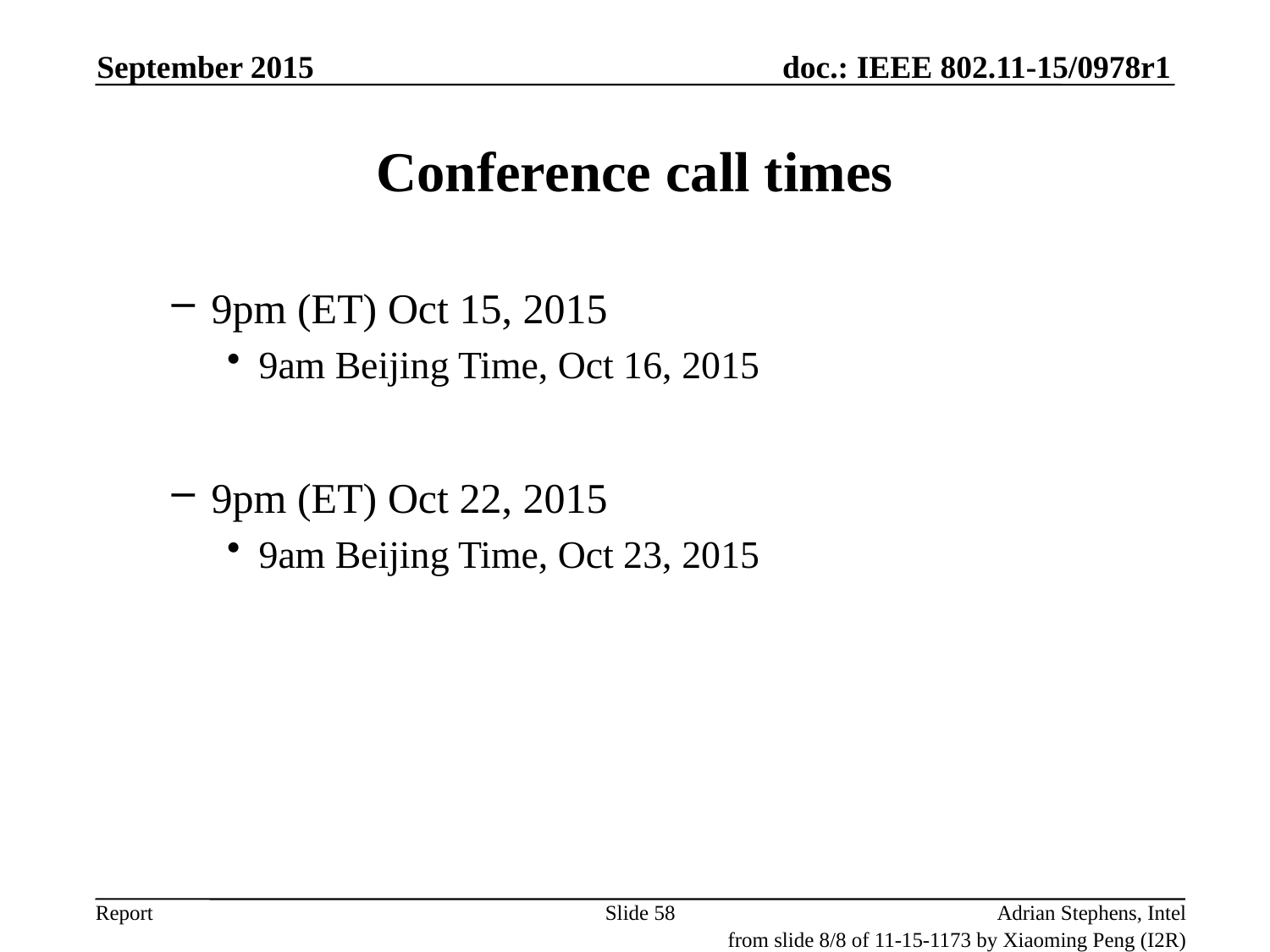

September 2015
# Conference call times
9pm (ET) Oct 15, 2015
9am Beijing Time, Oct 16, 2015

9pm (ET) Oct 22, 2015
9am Beijing Time, Oct 23, 2015

Slide 58
Adrian Stephens, Intel
from slide 8/8 of 11-15-1173 by Xiaoming Peng (I2R)